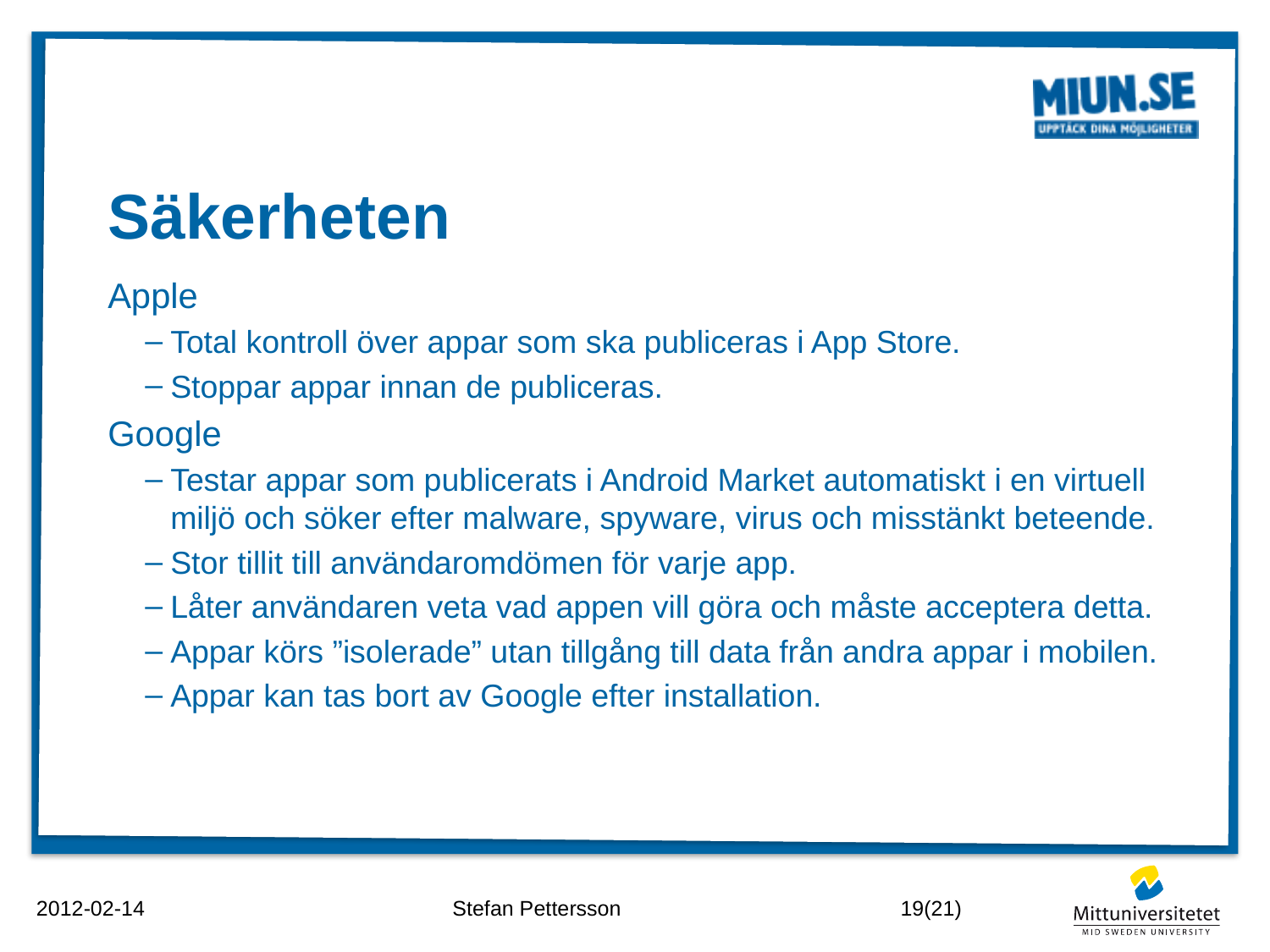

# Säkerheten
Apple
Total kontroll över appar som ska publiceras i App Store.
Stoppar appar innan de publiceras.
Google
Testar appar som publicerats i Android Market automatiskt i en virtuell miljö och söker efter malware, spyware, virus och misstänkt beteende.
Stor tillit till användaromdömen för varje app.
Låter användaren veta vad appen vill göra och måste acceptera detta.
Appar körs ”isolerade” utan tillgång till data från andra appar i mobilen.
Appar kan tas bort av Google efter installation.

2012-02-14
Stefan Pettersson
19(21)